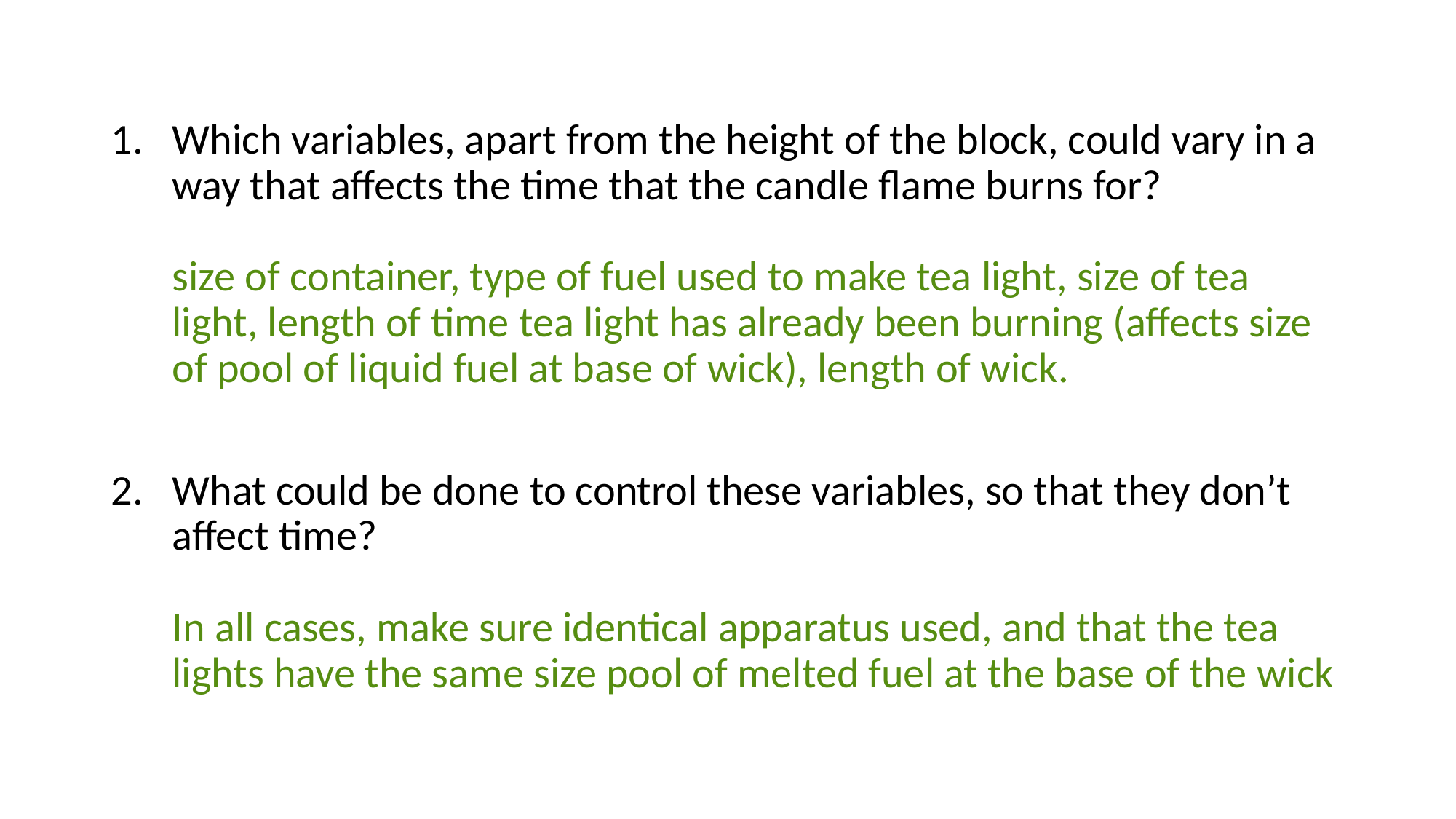

Which variables, apart from the height of the block, could vary in a way that affects the time that the candle flame burns for?
size of container, type of fuel used to make tea light, size of tea light, length of time tea light has already been burning (affects size of pool of liquid fuel at base of wick), length of wick.

What could be done to control these variables, so that they don’t affect time?
In all cases, make sure identical apparatus used, and that the tea lights have the same size pool of melted fuel at the base of the wick